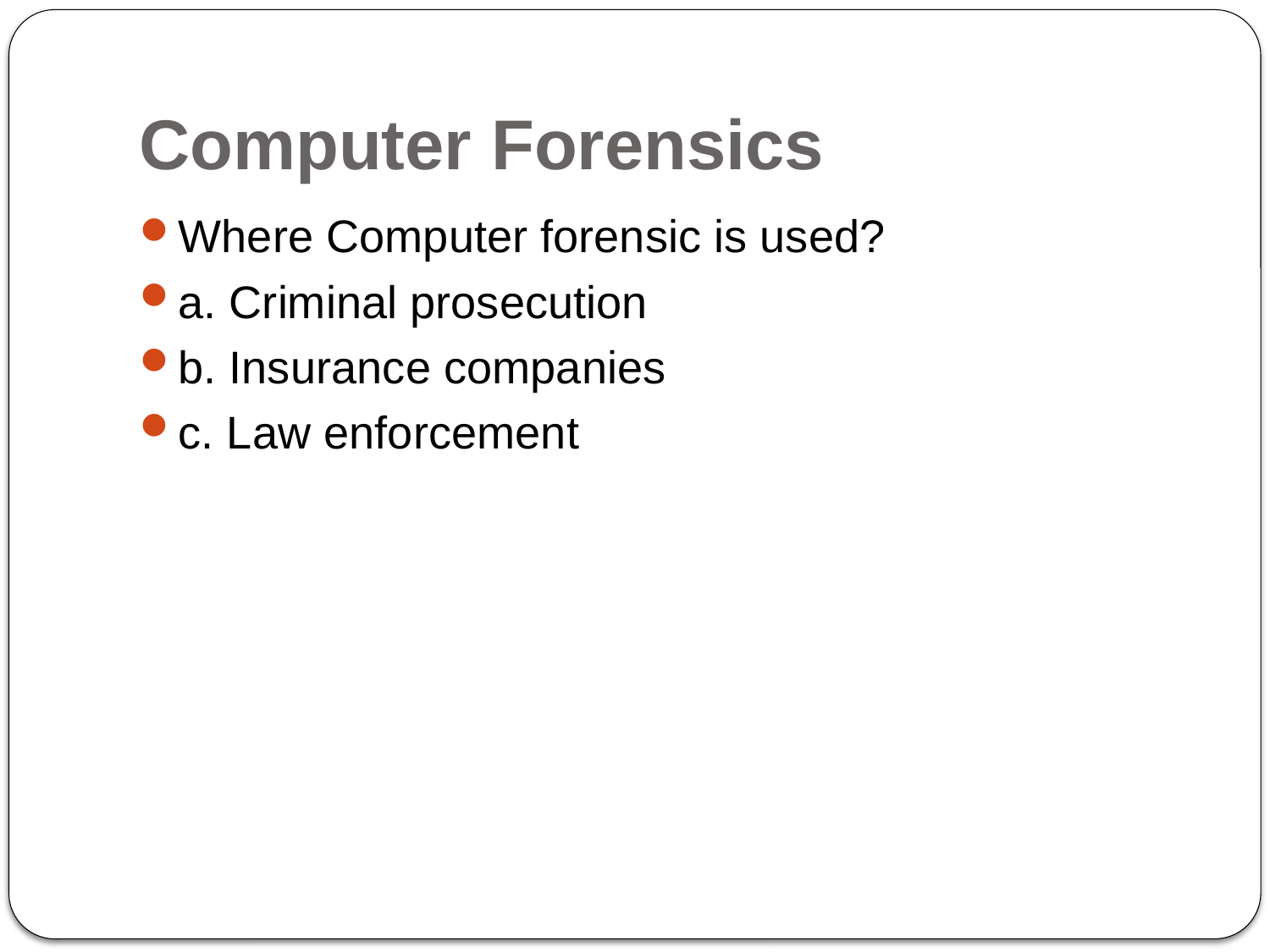

# Computer Forensics
Where Computer forensic is used?
a. Criminal prosecution
b. Insurance companies
c. Law enforcement